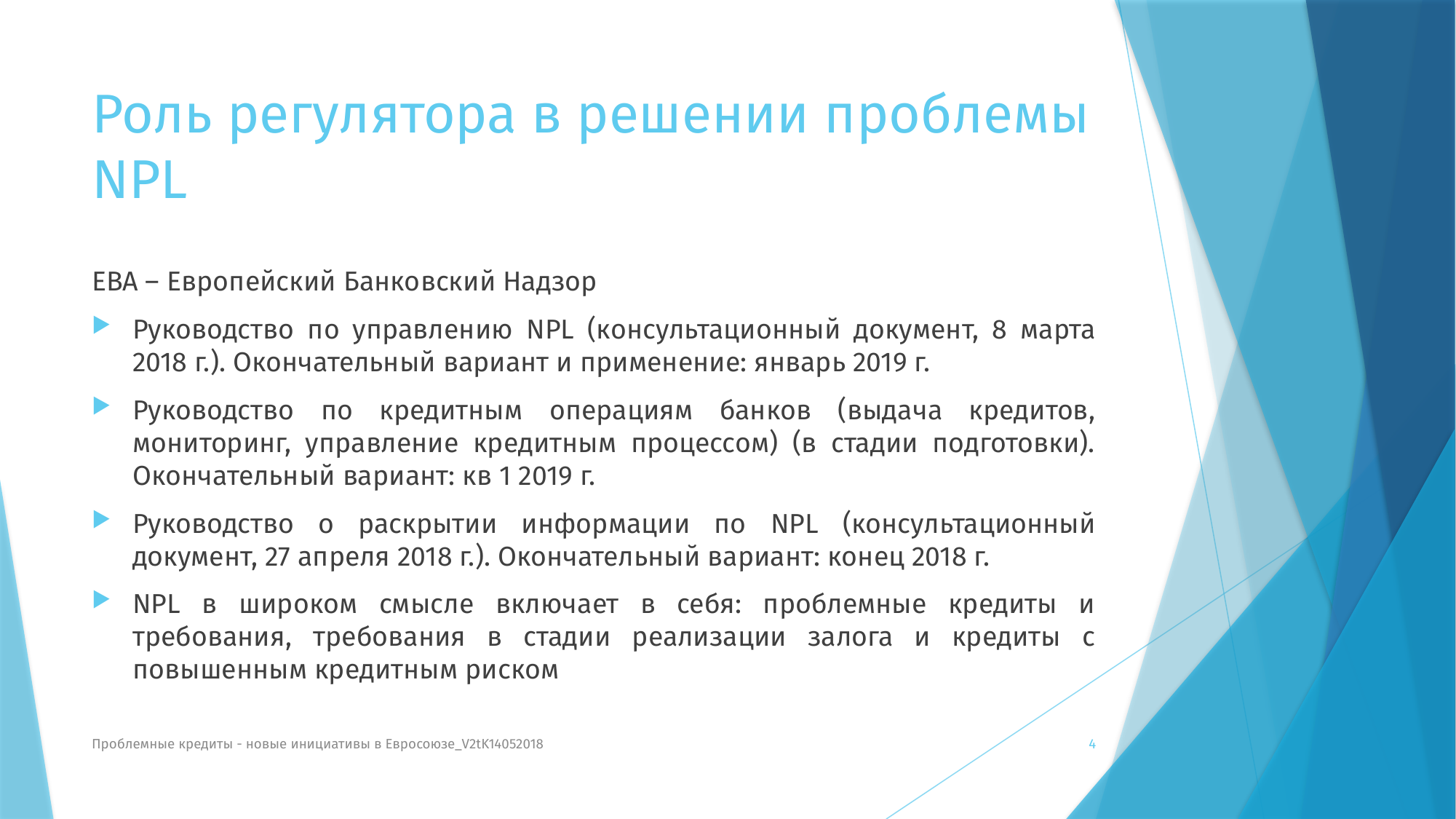

# Роль регулятора в решении проблемы NPL
EBA – Европейский Банковский Надзор
Руководство по управлению NPL (консультационный документ, 8 марта 2018 г.). Окончательный вариант и применение: январь 2019 г.
Руководство по кредитным операциям банков (выдача кредитов, мониторинг, управление кредитным процессом) (в стадии подготовки). Окончательный вариант: кв 1 2019 г.
Руководство о раскрытии информации по NPL (консультационный документ, 27 апреля 2018 г.). Окончательный вариант: конец 2018 г.
NPL в широком смысле включает в себя: проблемные кредиты и требования, требования в стадии реализации залога и кредиты с повышенным кредитным риском
Проблемные кредиты - новые инициативы в Евросоюзе_V2tK14052018
4